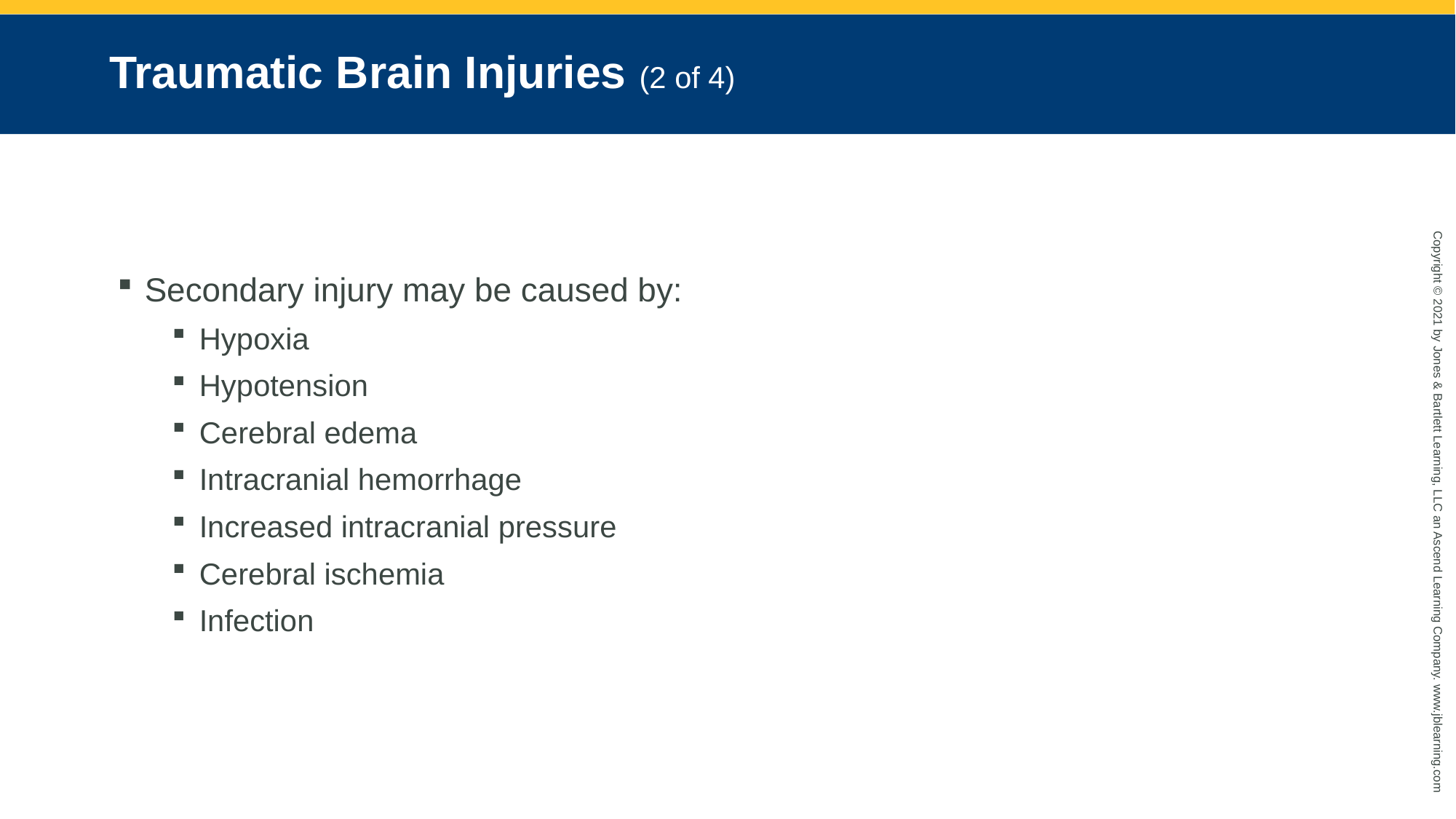

# Traumatic Brain Injuries (2 of 4)
Secondary injury may be caused by:
Hypoxia
Hypotension
Cerebral edema
Intracranial hemorrhage
Increased intracranial pressure
Cerebral ischemia
Infection